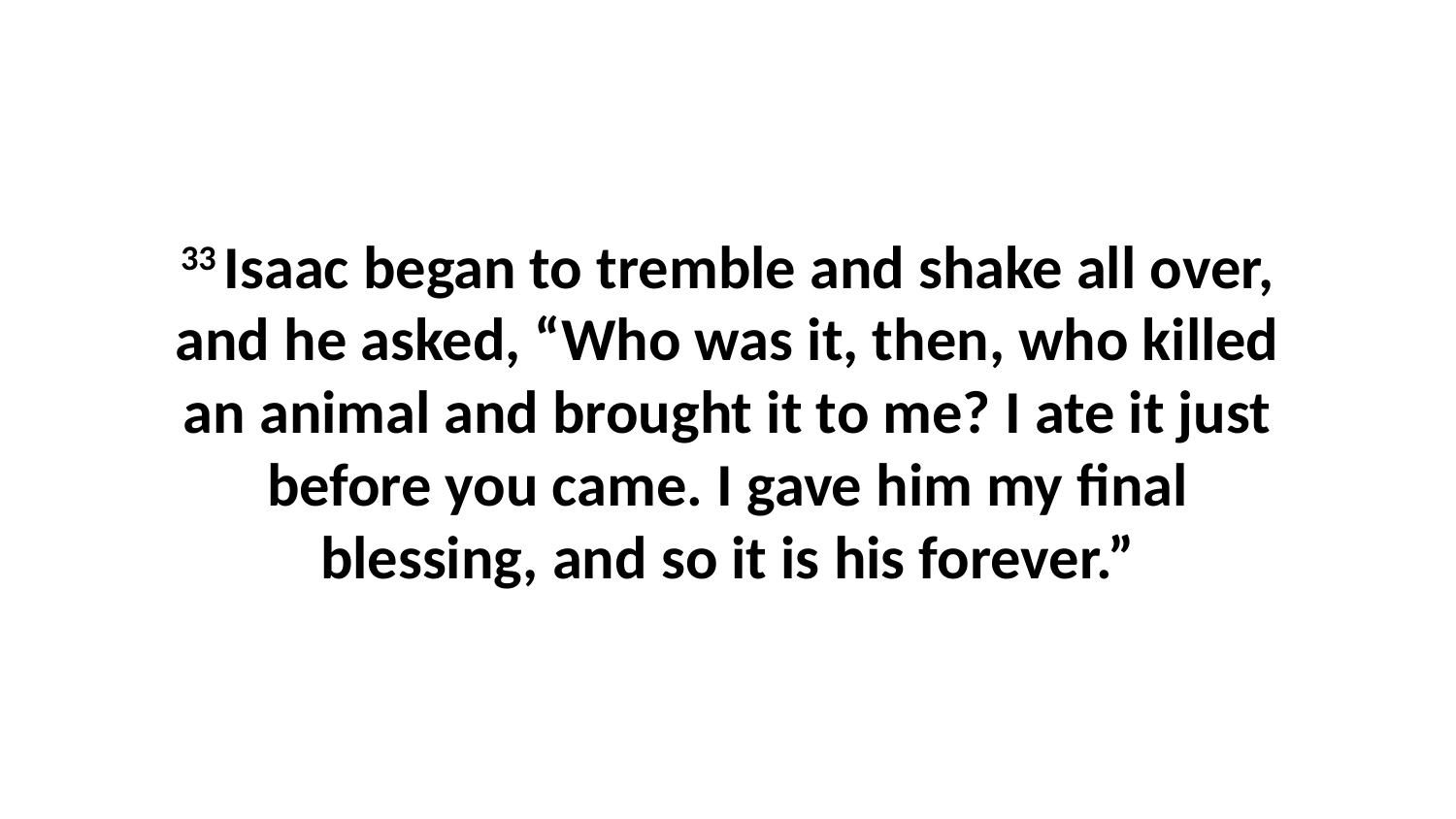

33 Isaac began to tremble and shake all over, and he asked, “Who was it, then, who killed an animal and brought it to me? I ate it just before you came. I gave him my final blessing, and so it is his forever.”